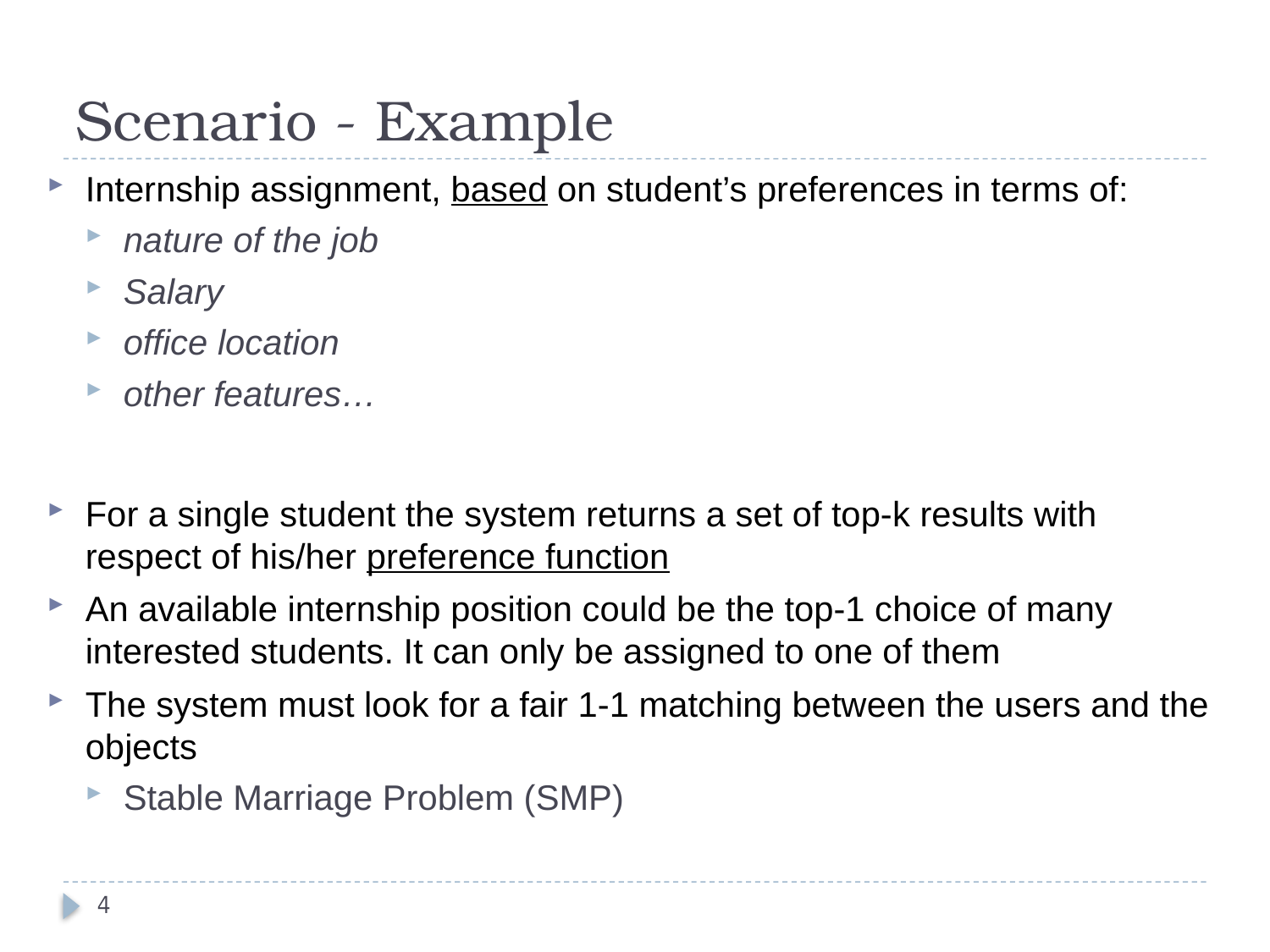

# Scenario - Example
Internship assignment, based on student’s preferences in terms of:
nature of the job
Salary
office location
other features…

For a single student the system returns a set of top-k results with respect of his/her preference function
An available internship position could be the top-1 choice of many interested students. It can only be assigned to one of them
The system must look for a fair 1-1 matching between the users and the objects
Stable Marriage Problem (SMP)

4